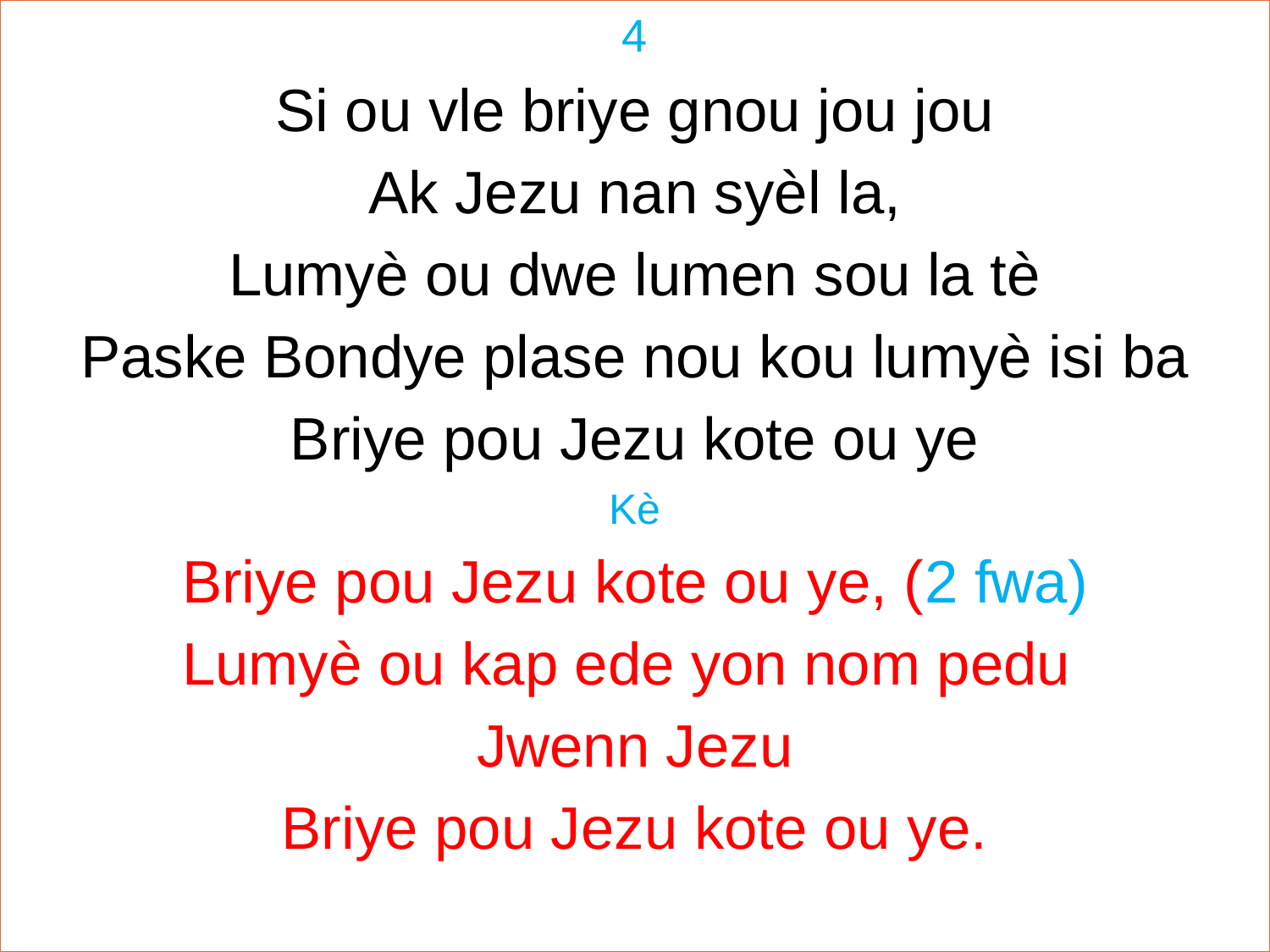

4
Si ou vle briye gnou jou jou
Ak Jezu nan syèl la,
Lumyè ou dwe lumen sou la tè
Paske Bondye plase nou kou lumyè isi ba
Briye pou Jezu kote ou ye
Kè
Briye pou Jezu kote ou ye, (2 fwa)
Lumyè ou kap ede yon nom pedu
Jwenn Jezu
Briye pou Jezu kote ou ye.